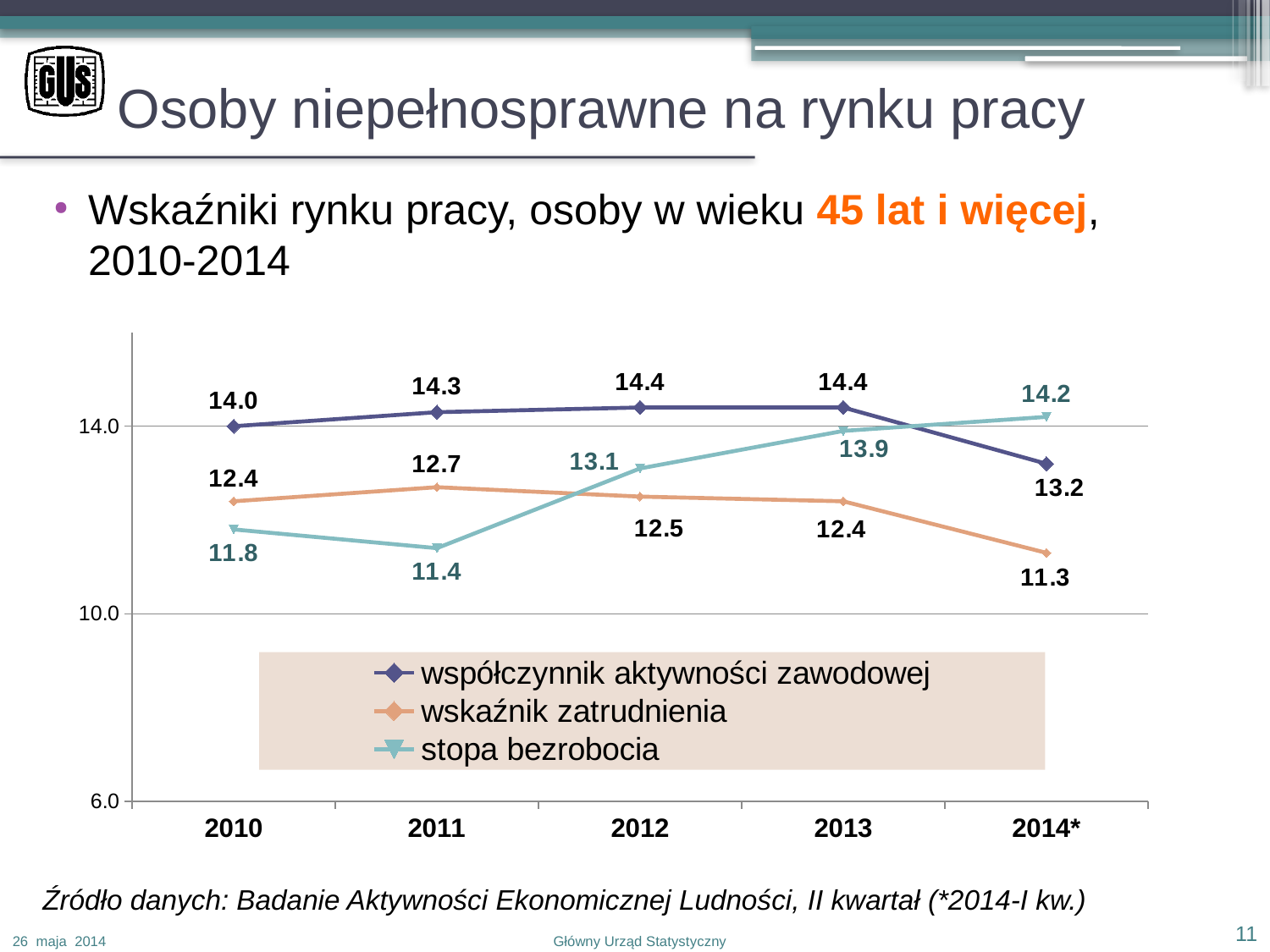

# Osoby niepełnosprawne na rynku pracy
Wskaźniki rynku pracy, osoby w wieku 45 lat i więcej,
2010-2014

### Chart

| Category | współczynnik aktywności zawodowej | wskaźnik zatrudnienia | stopa bezrobocia |
|---|---|---|---|
| 2010 | 14.0 | 12.4 | 11.8 |
| 2011 | 14.3 | 12.7 | 11.4 |
| 2012 | 14.4 | 12.5 | 13.1 |
| 2013 | 14.4 | 12.4 | 13.9 |
| 2014* | 13.2 | 11.3 | 14.2 |
Źródło danych: Badanie Aktywności Ekonomicznej Ludności, II kwartał (*2014-I kw.)
11
26  maja  2014
Główny Urząd Statystyczny